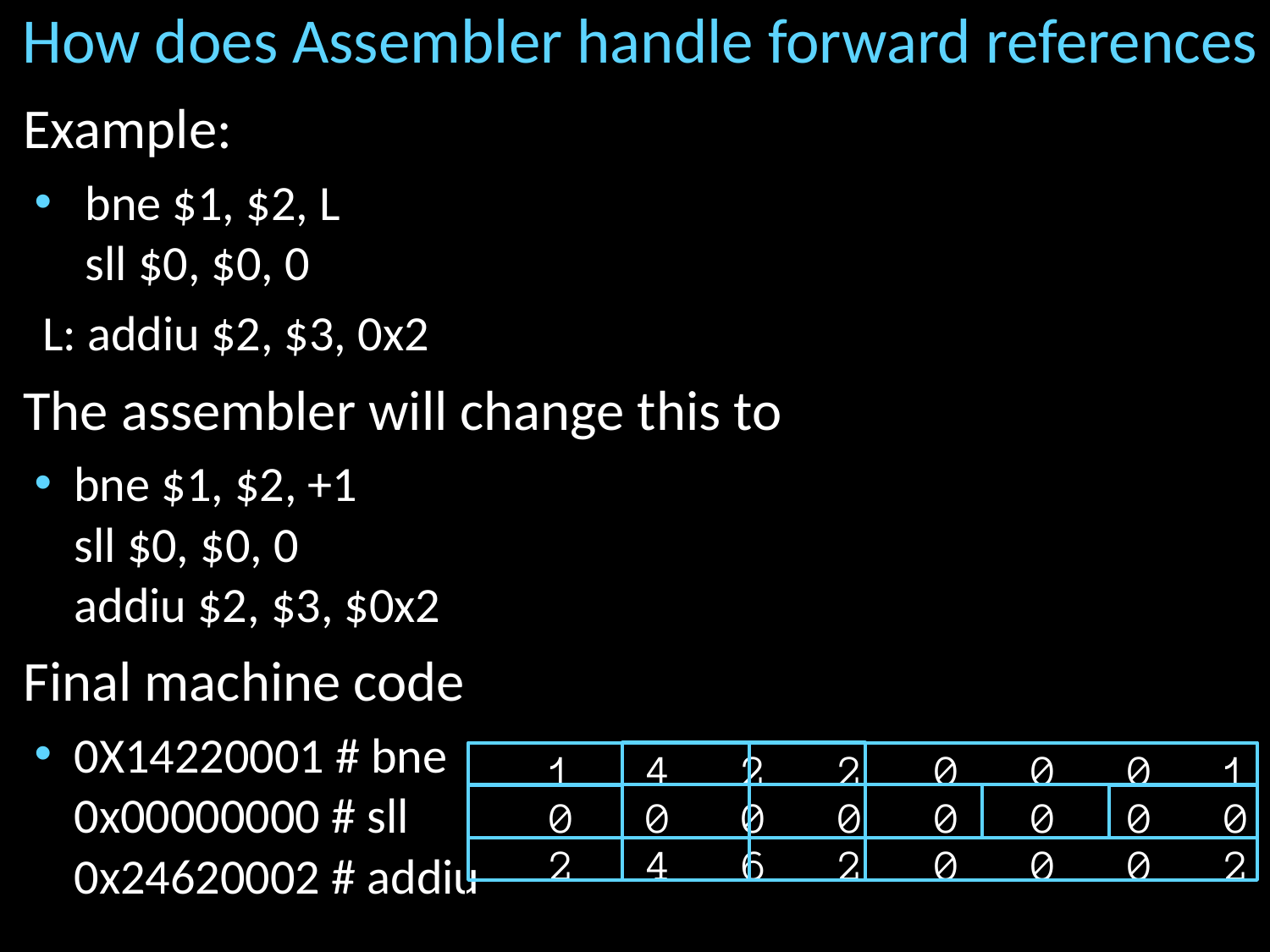

How does Assembler handle forward references
Example:
 bne $1, $2, L
 sll $0, $0, 0
L: addiu $2, $3, 0x2
The assembler will change this to
bne $1, $2, +1
sll $0, $0, 0
addiu $2, $3, $0x2
Final machine code
0X14220001 # bne
0x00000000 # sll
0x24620002 # addiu
   1   4   2   2   0   0   0   1
   0   0   0   0   0   0   0   0
   2   4   6   2   0   0   0   2